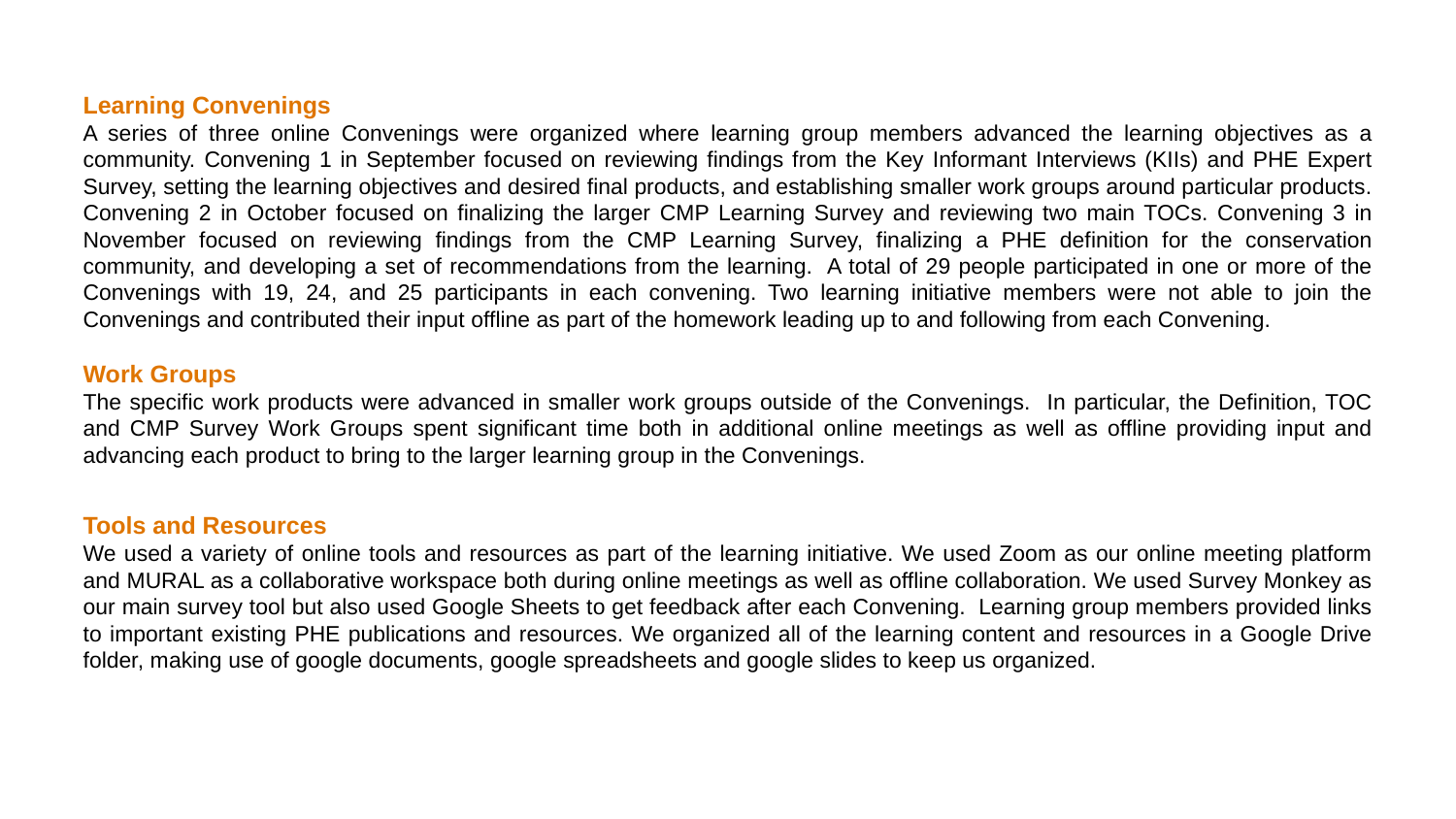

Learning Convenings
A series of three online Convenings were organized where learning group members advanced the learning objectives as a community. Convening 1 in September focused on reviewing findings from the Key Informant Interviews (KIIs) and PHE Expert Survey, setting the learning objectives and desired final products, and establishing smaller work groups around particular products. Convening 2 in October focused on finalizing the larger CMP Learning Survey and reviewing two main TOCs. Convening 3 in November focused on reviewing findings from the CMP Learning Survey, finalizing a PHE definition for the conservation community, and developing a set of recommendations from the learning.  A total of 29 people participated in one or more of the Convenings with 19, 24, and 25 participants in each convening. Two learning initiative members were not able to join the Convenings and contributed their input offline as part of the homework leading up to and following from each Convening.

Work Groups
The specific work products were advanced in smaller work groups outside of the Convenings.  In particular, the Definition, TOC and CMP Survey Work Groups spent significant time both in additional online meetings as well as offline providing input and advancing each product to bring to the larger learning group in the Convenings.

Tools and Resources
We used a variety of online tools and resources as part of the learning initiative. We used Zoom as our online meeting platform and MURAL as a collaborative workspace both during online meetings as well as offline collaboration. We used Survey Monkey as our main survey tool but also used Google Sheets to get feedback after each Convening.  Learning group members provided links to important existing PHE publications and resources. We organized all of the learning content and resources in a Google Drive folder, making use of google documents, google spreadsheets and google slides to keep us organized.